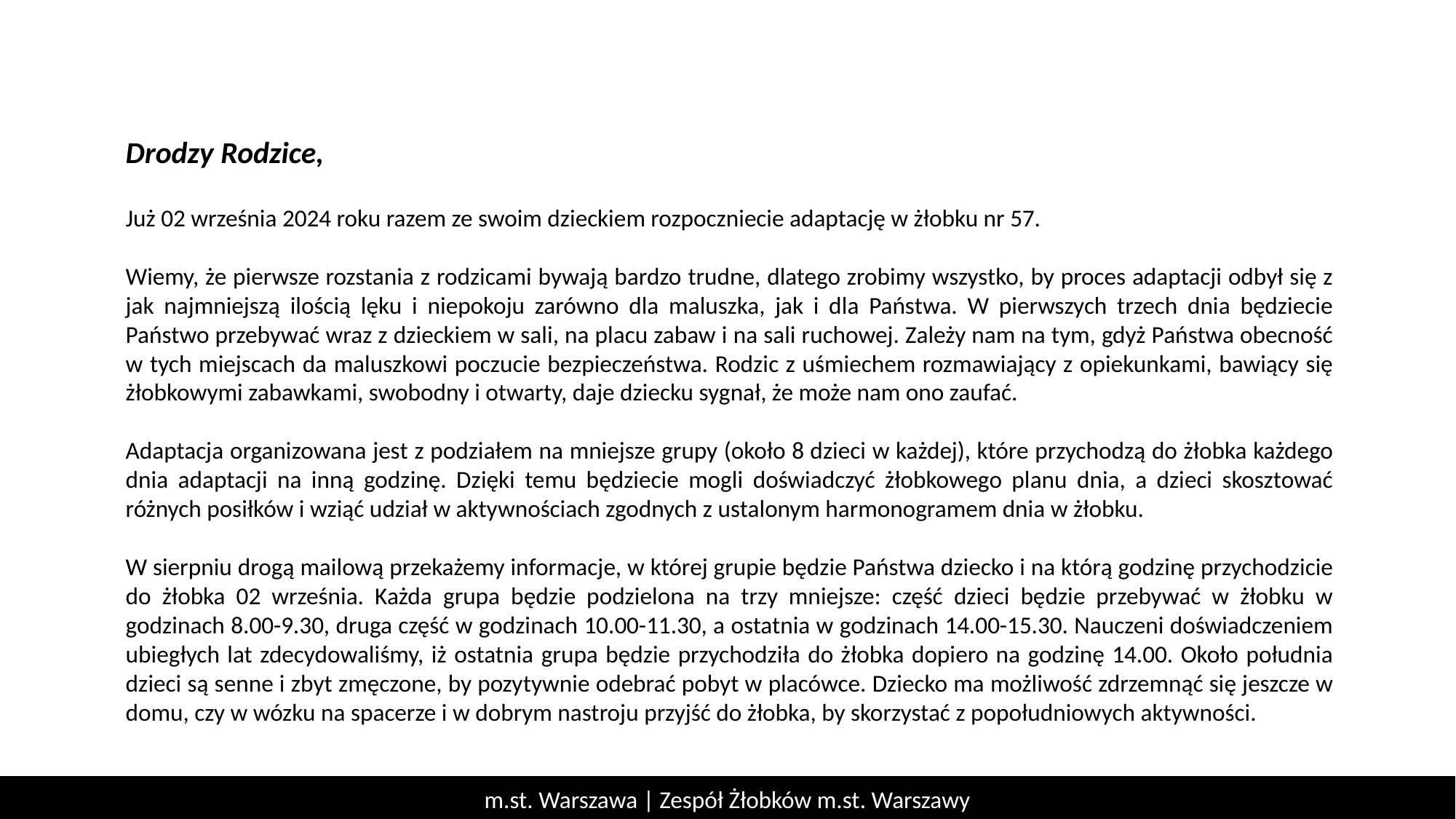

Drodzy Rodzice,
Już 02 września 2024 roku razem ze swoim dzieckiem rozpoczniecie adaptację w żłobku nr 57.

Wiemy, że pierwsze rozstania z rodzicami bywają bardzo trudne, dlatego zrobimy wszystko, by proces adaptacji odbył się z jak najmniejszą ilością lęku i niepokoju zarówno dla maluszka, jak i dla Państwa. W pierwszych trzech dnia będziecie Państwo przebywać wraz z dzieckiem w sali, na placu zabaw i na sali ruchowej. Zależy nam na tym, gdyż Państwa obecność w tych miejscach da maluszkowi poczucie bezpieczeństwa. Rodzic z uśmiechem rozmawiający z opiekunkami, bawiący się żłobkowymi zabawkami, swobodny i otwarty, daje dziecku sygnał, że może nam ono zaufać.

Adaptacja organizowana jest z podziałem na mniejsze grupy (około 8 dzieci w każdej), które przychodzą do żłobka każdego dnia adaptacji na inną godzinę. Dzięki temu będziecie mogli doświadczyć żłobkowego planu dnia, a dzieci skosztować różnych posiłków i wziąć udział w aktywnościach zgodnych z ustalonym harmonogramem dnia w żłobku.

W sierpniu drogą mailową przekażemy informacje, w której grupie będzie Państwa dziecko i na którą godzinę przychodzicie do żłobka 02 września. Każda grupa będzie podzielona na trzy mniejsze: część dzieci będzie przebywać w żłobku w godzinach 8.00-9.30, druga część w godzinach 10.00-11.30, a ostatnia w godzinach 14.00-15.30. Nauczeni doświadczeniem ubiegłych lat zdecydowaliśmy, iż ostatnia grupa będzie przychodziła do żłobka dopiero na godzinę 14.00. Około południa dzieci są senne i zbyt zmęczone, by pozytywnie odebrać pobyt w placówce. Dziecko ma możliwość zdrzemnąć się jeszcze w domu, czy w wózku na spacerze i w dobrym nastroju przyjść do żłobka, by skorzystać z popołudniowych aktywności.

m.st. Warszawa | Zespół Żłobków m.st. Warszawy